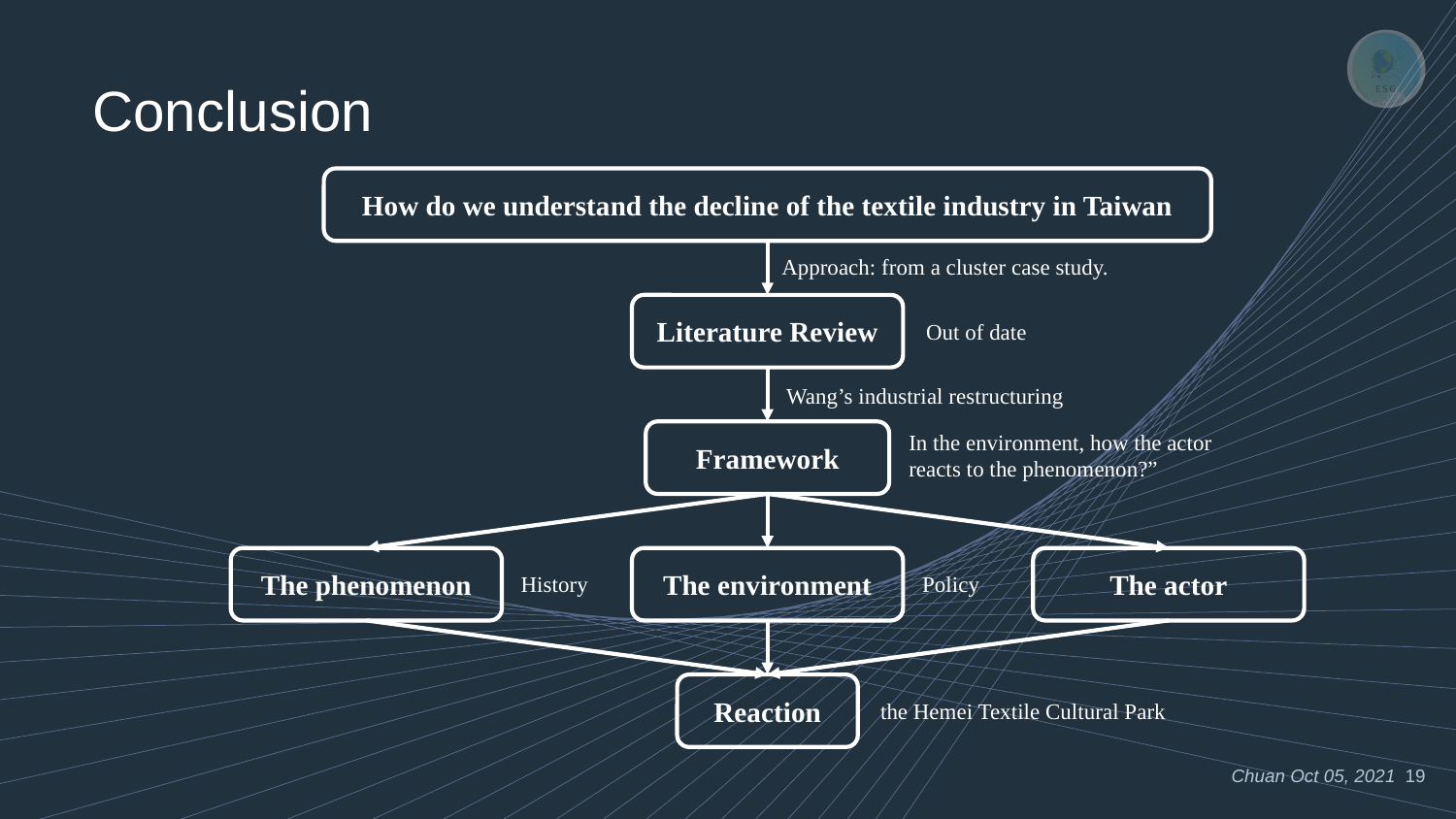

Conclusion
How do we understand the decline of the textile industry in Taiwan
Approach: from a cluster case study.
Literature Review
Out of date
Wang’s industrial restructuring
In the environment, how the actor reacts to the phenomenon?”
Framework
The phenomenon
The environment
The actor
History
Policy
Reaction
the Hemei Textile Cultural Park
19